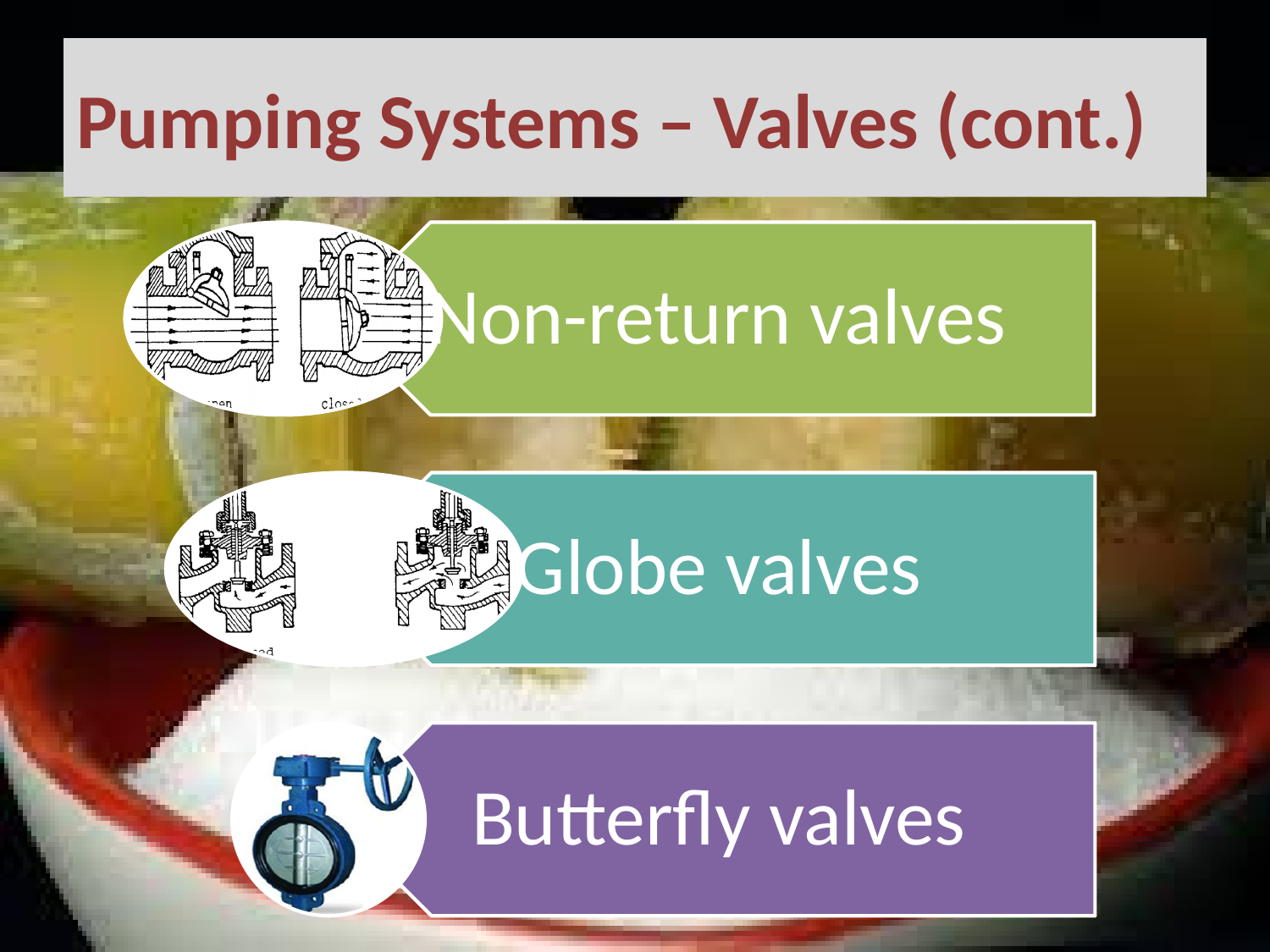

# Pumping Systems – Valves (cont.)
Non-return valves
Globe valves
Butterfly valves